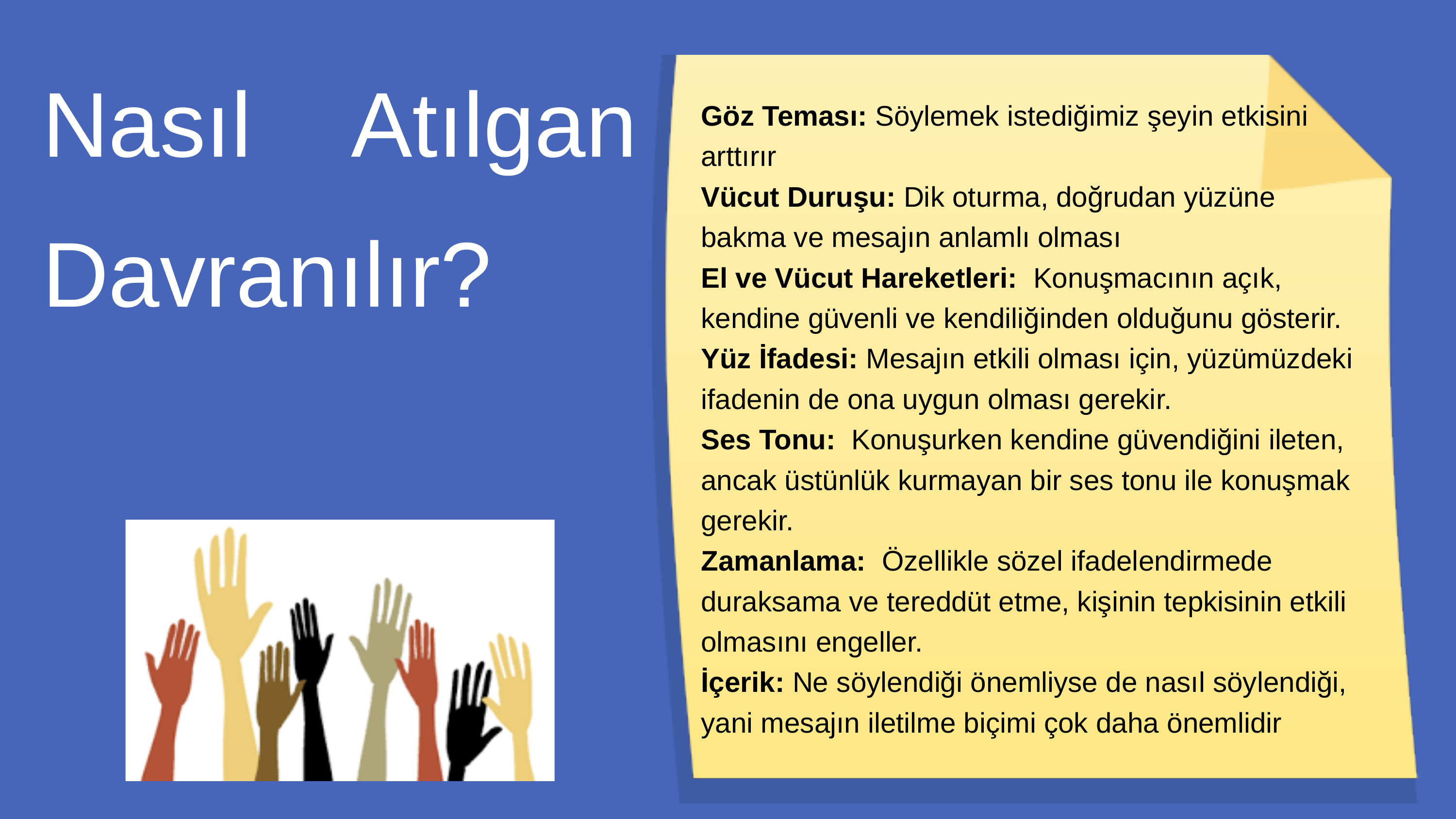

Nasıl Atılgan Davranılır?

Göz Teması: Söylemek istediğimiz şeyin etkisini arttırır
Vücut Duruşu: Dik oturma, doğrudan yüzüne bakma ve mesajın anlamlı olması
El ve Vücut Hareketleri:  Konuşmacının açık, kendine güvenli ve kendiliğinden olduğunu gösterir.
Yüz İfadesi: Mesajın etkili olması için, yüzümüzdeki ifadenin de ona uygun olması gerekir.
Ses Tonu:  Konuşurken kendine güvendiğini ileten, ancak üstünlük kurmayan bir ses tonu ile konuşmak gerekir.
Zamanlama:  Özellikle sözel ifadelendirmede duraksama ve tereddüt etme, kişinin tepkisinin etkili olmasını engeller.
İçerik: Ne söylendiği önemliyse de nasıl söylendiği, yani mesajın iletilme biçimi çok daha önemlidir